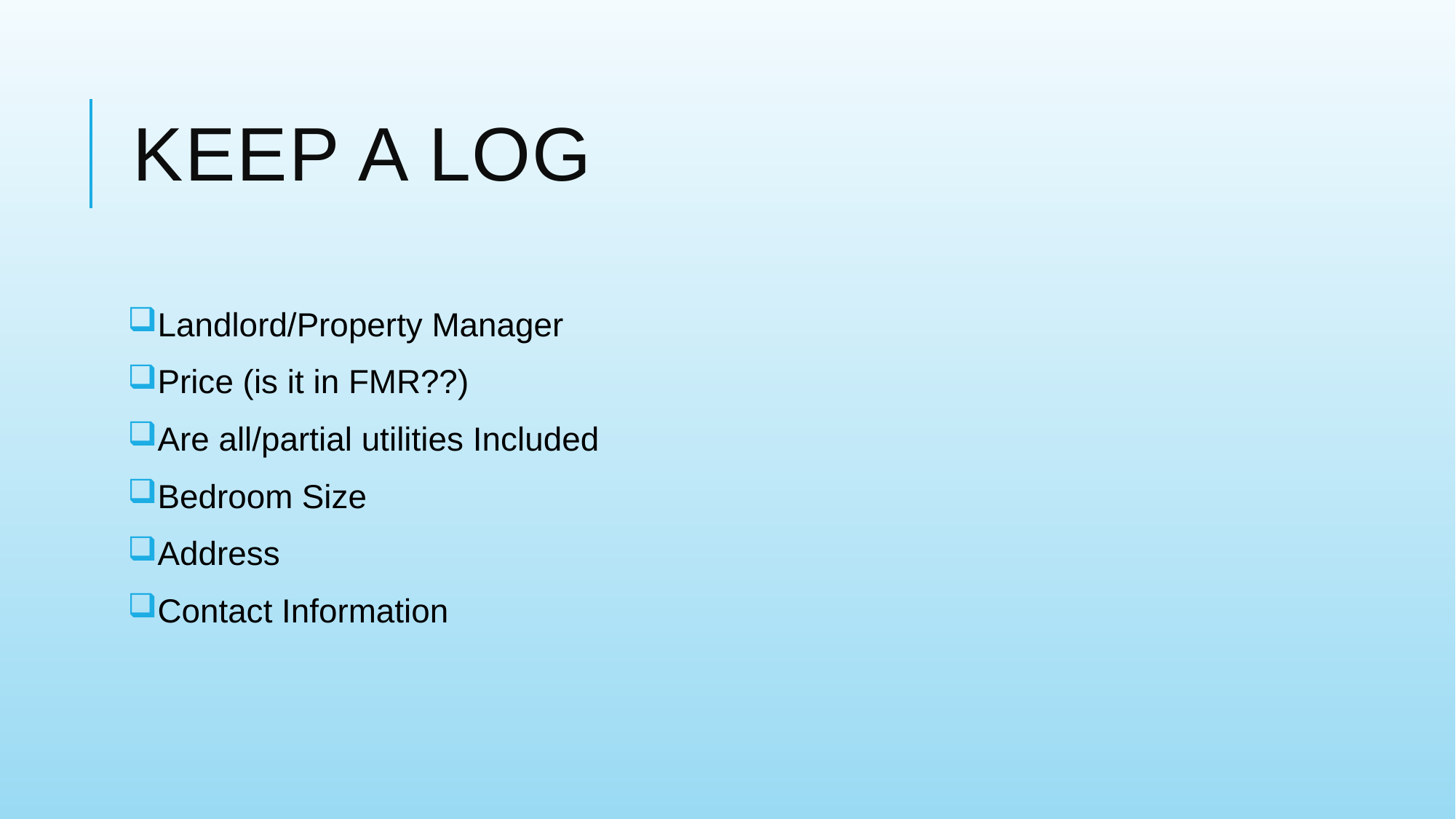

# Keep a log

Landlord/Property Manager
Price (is it in FMR??)
Are all/partial utilities Included
Bedroom Size
Address
Contact Information